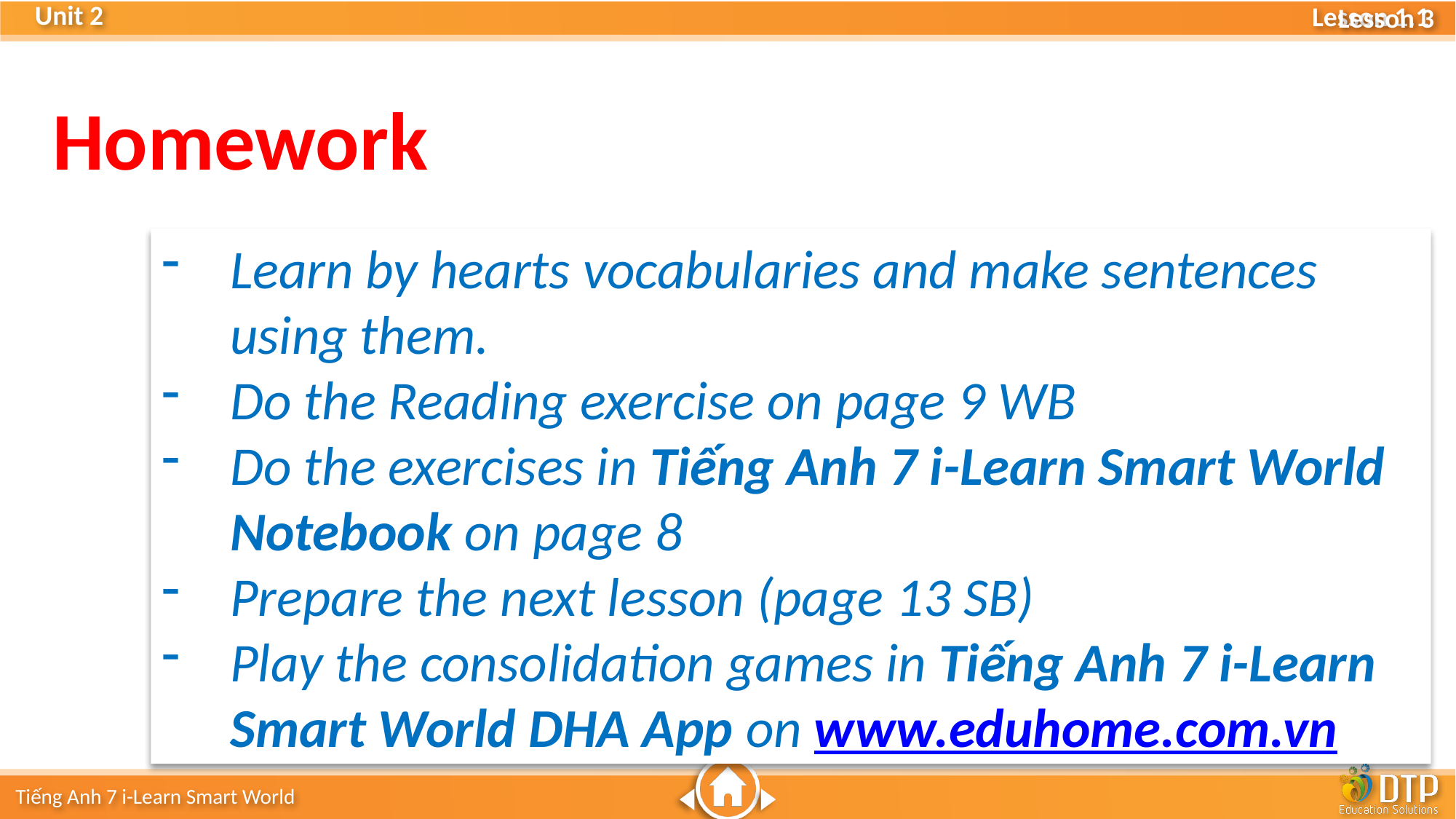

Lesson 3
Homework
Learn by hearts vocabularies and make sentences using them.
Do the Reading exercise on page 9 WB
Do the exercises in Tiếng Anh 7 i-Learn Smart World Notebook on page 8
Prepare the next lesson (page 13 SB)
Play the consolidation games in Tiếng Anh 7 i-Learn Smart World DHA App on www.eduhome.com.vn